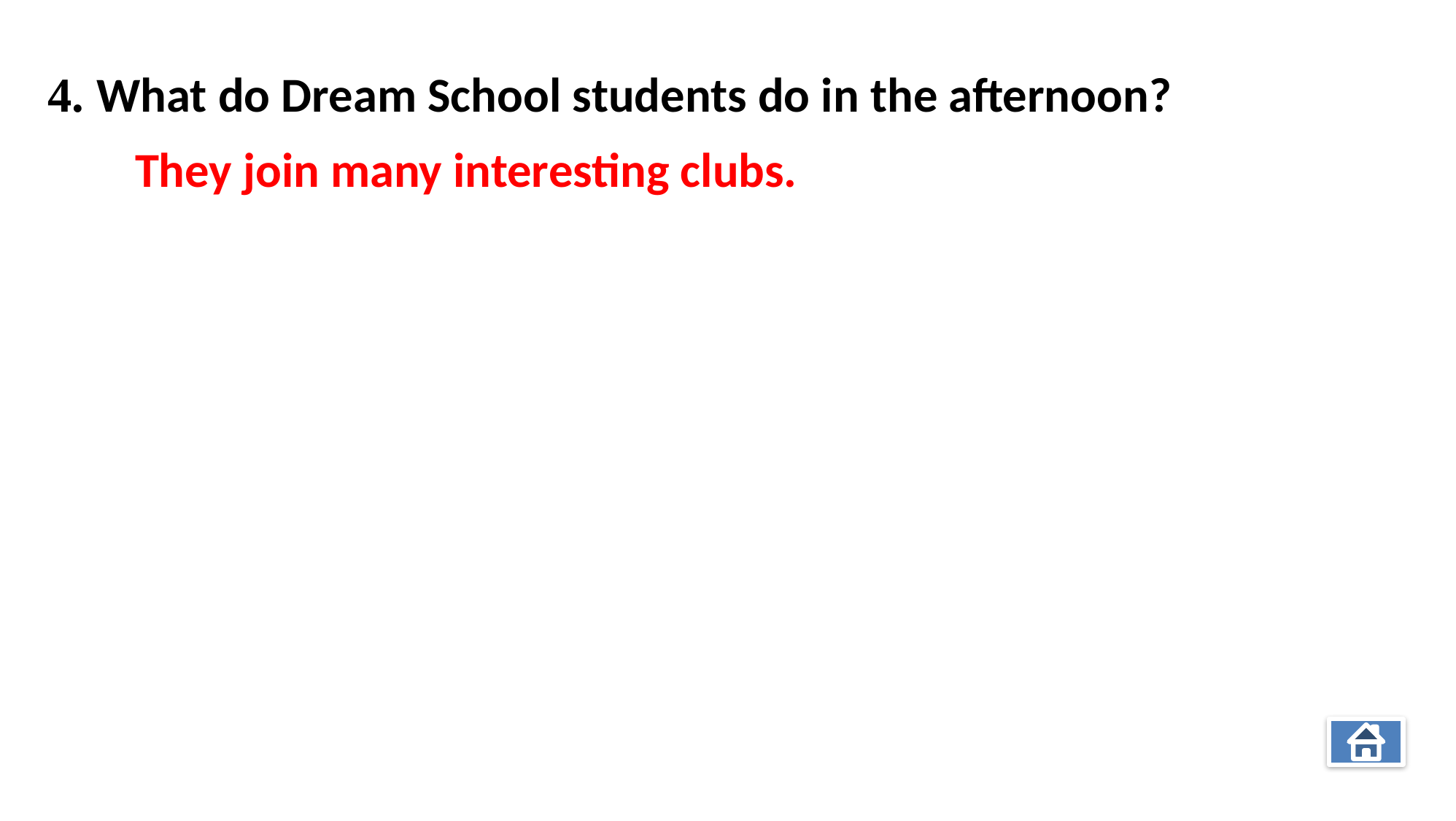

4. What do Dream School students do in the afternoon?
   They join many interesting clubs.